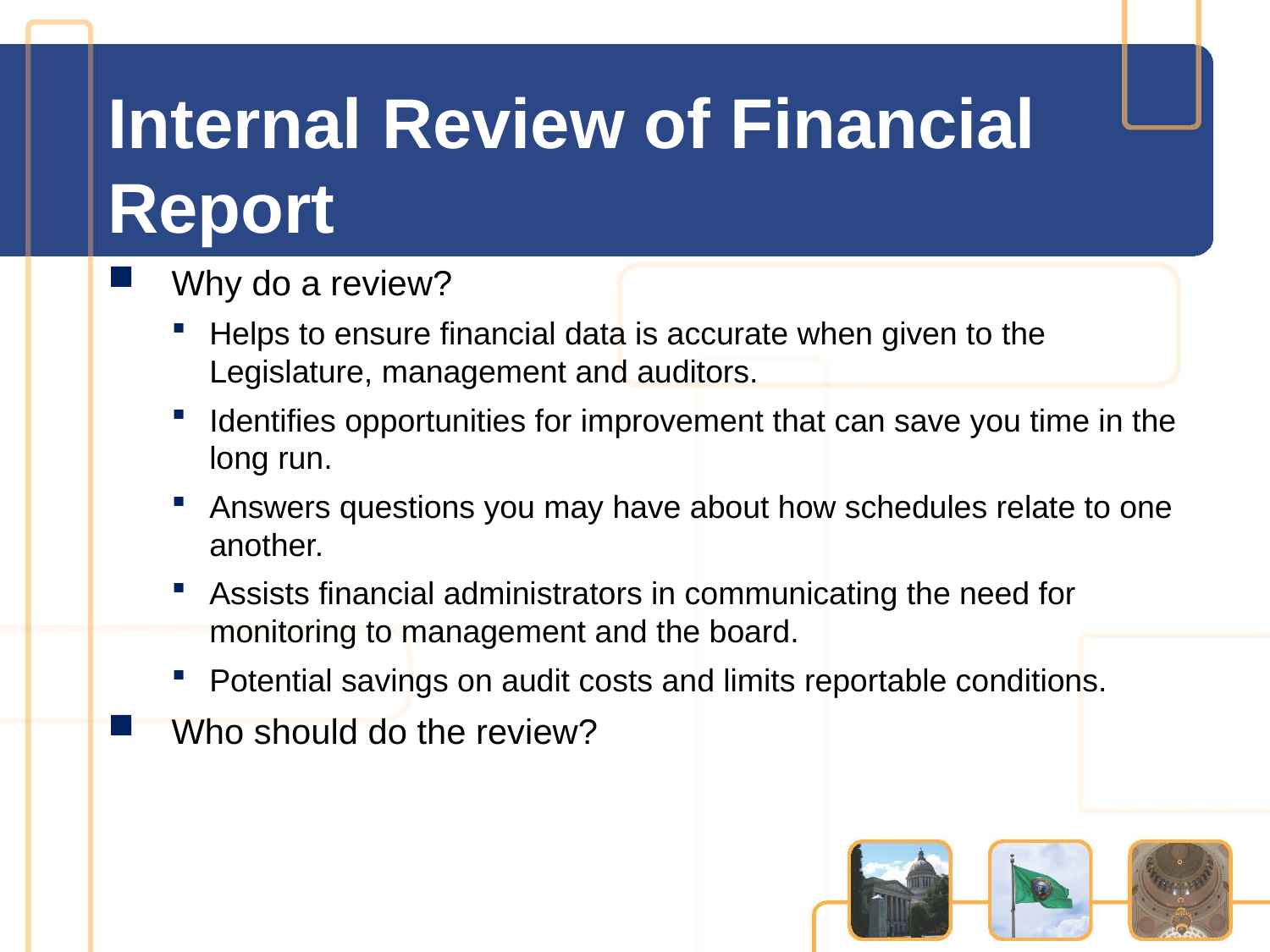

# Internal Review of Financial Report
Why do a review?
Helps to ensure financial data is accurate when given to the Legislature, management and auditors.
Identifies opportunities for improvement that can save you time in the long run.
Answers questions you may have about how schedules relate to one another.
Assists financial administrators in communicating the need for monitoring to management and the board.
Potential savings on audit costs and limits reportable conditions.
Who should do the review?